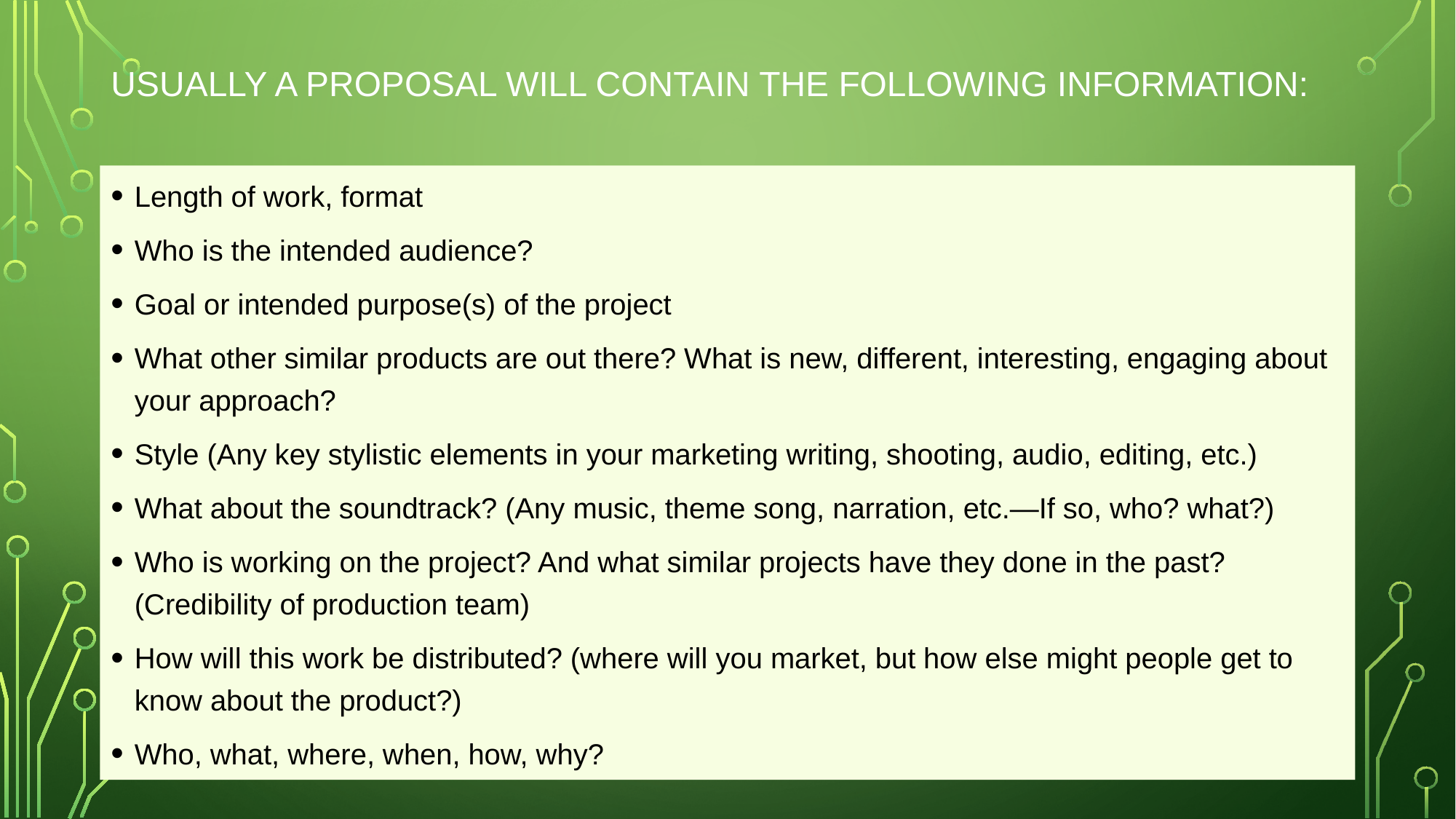

# Usually a proposal will contain the following information:
Length of work, format
Who is the intended audience?
Goal or intended purpose(s) of the project
What other similar products are out there? What is new, different, interesting, engaging about your approach?
Style (Any key stylistic elements in your marketing writing, shooting, audio, editing, etc.)
What about the soundtrack? (Any music, theme song, narration, etc.—If so, who? what?)
Who is working on the project? And what similar projects have they done in the past? (Credibility of production team)
How will this work be distributed? (where will you market, but how else might people get to know about the product?)
Who, what, where, when, how, why?